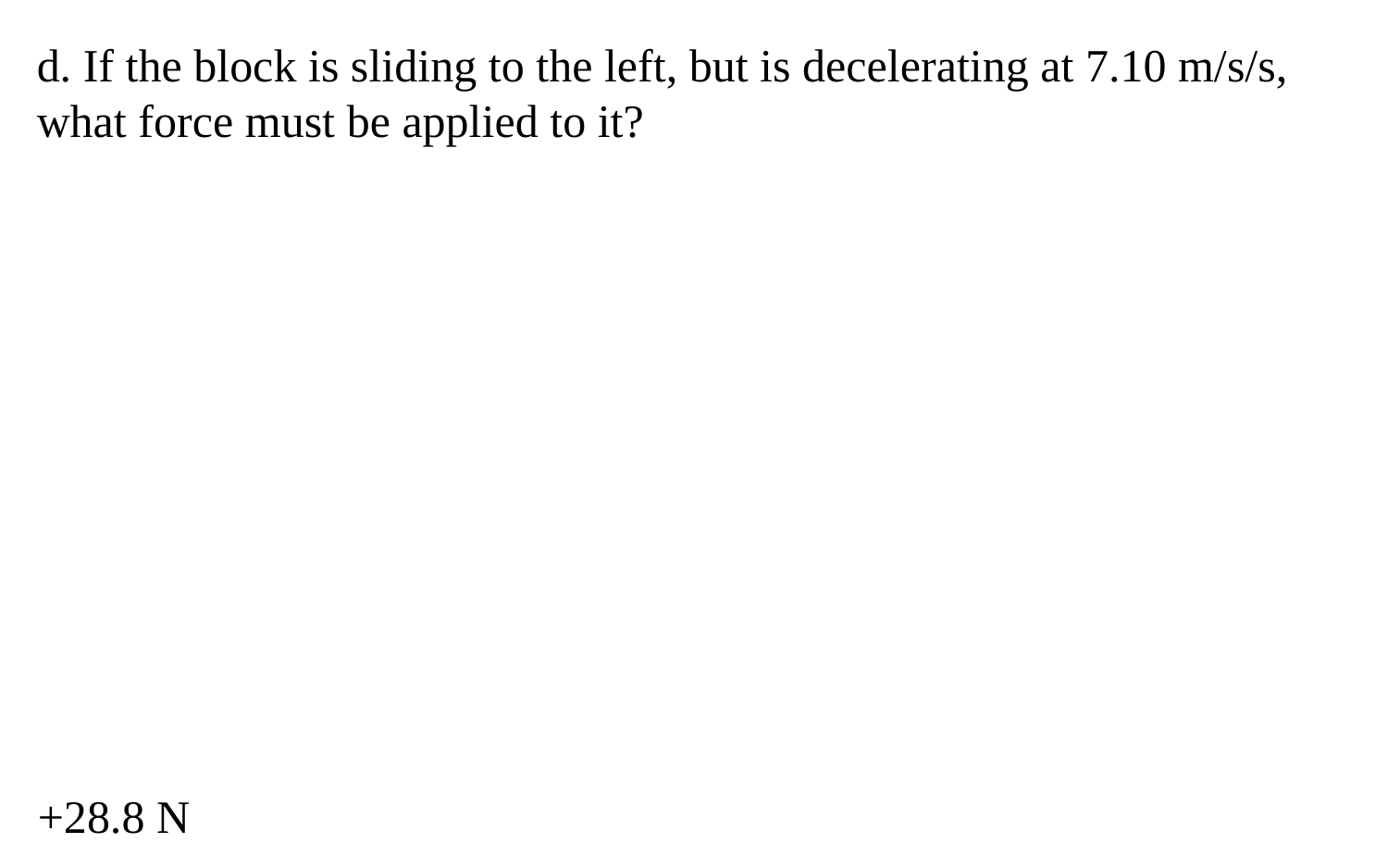

d. If the block is sliding to the left, but is decelerating at 7.10 m/s/s, what force must be applied to it?

+28.8 N